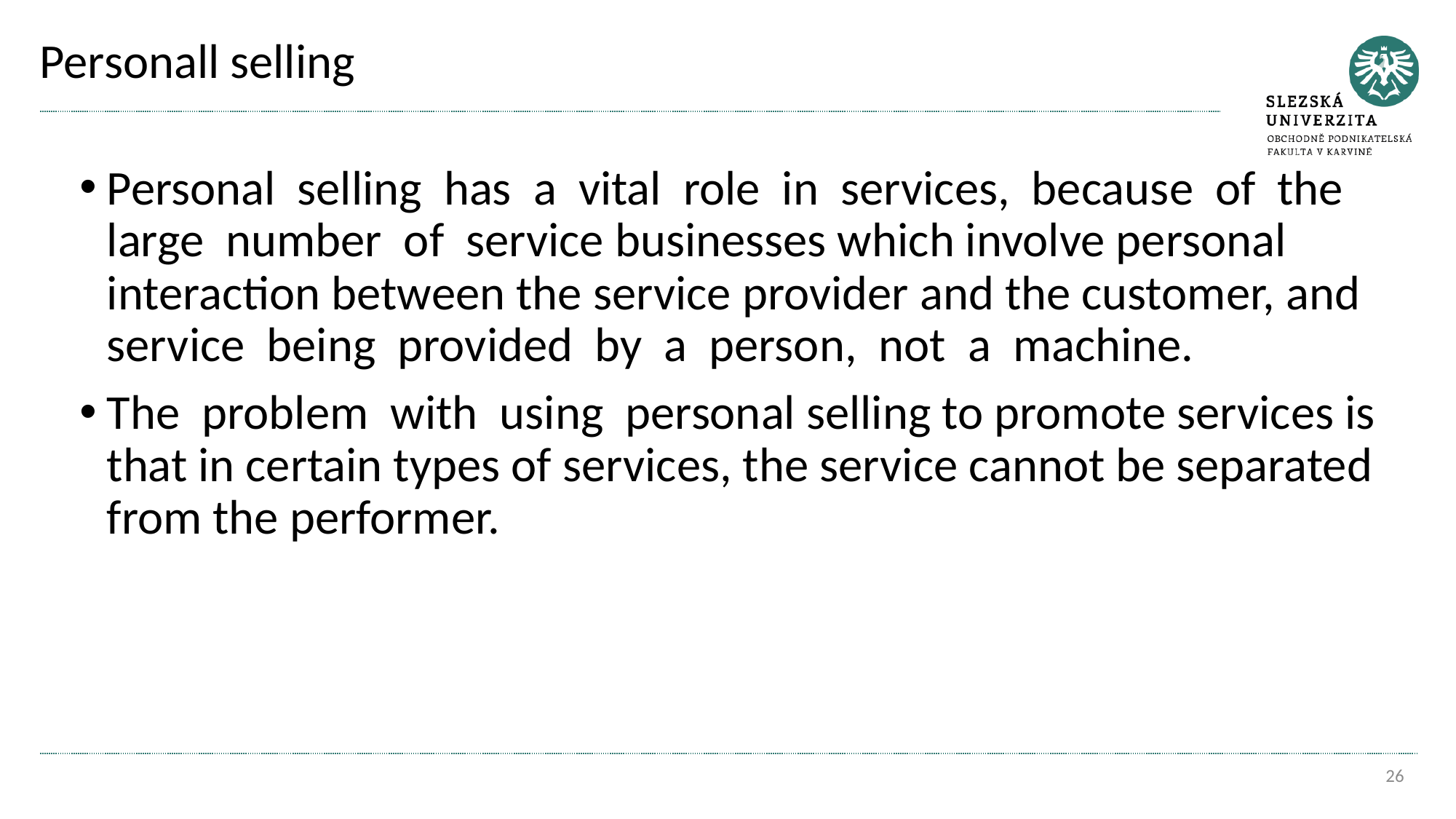

# Personall selling
Personal  selling  has  a  vital  role  in  services,  because  of  the  large  number  of  service businesses which involve personal interaction between the service provider and the customer, and  service  being  provided  by  a  person,  not  a  machine.
The  problem  with  using  personal selling to promote services is that in certain types of services, the service cannot be separated from the performer.
26